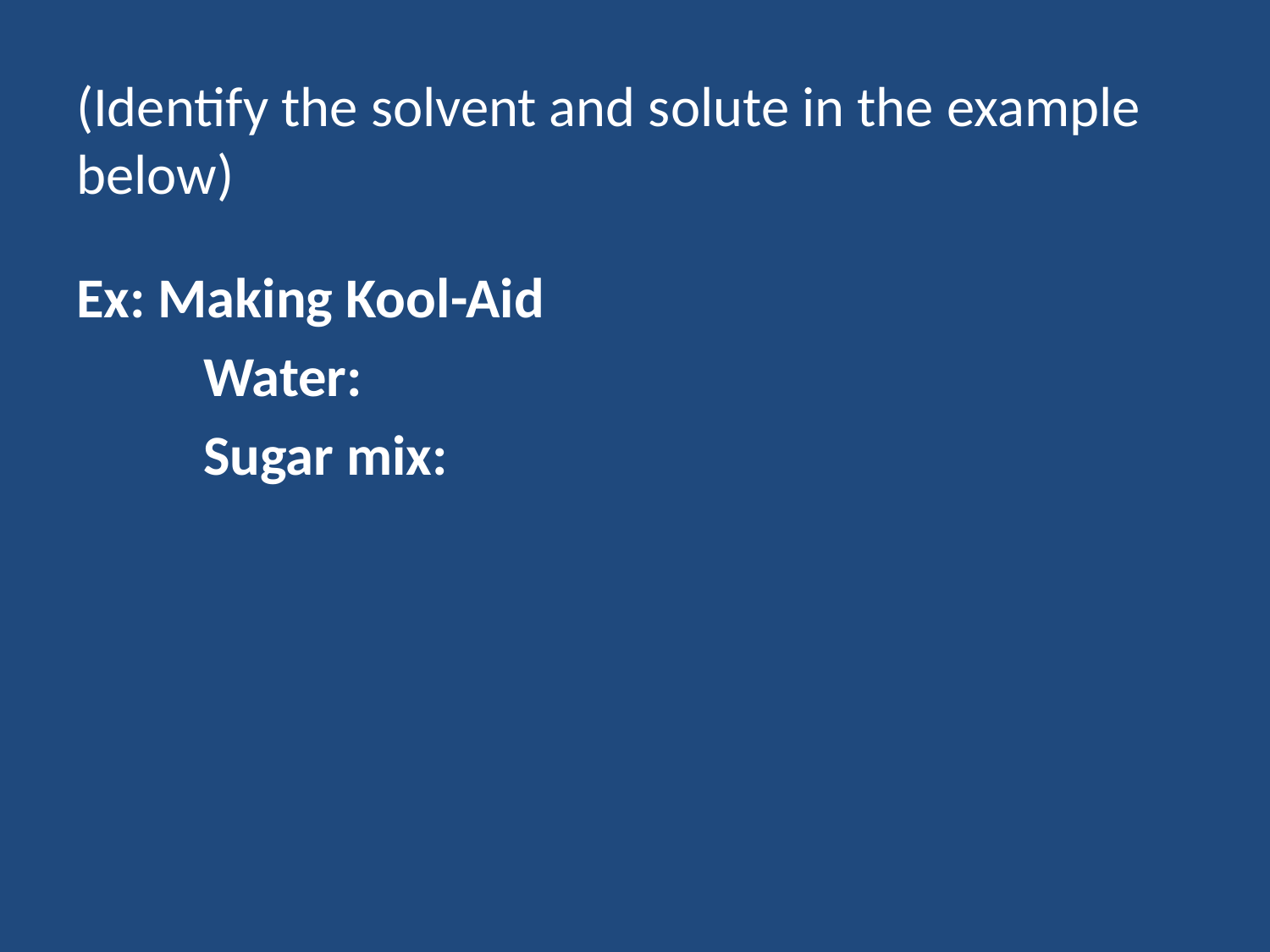

(Identify the solvent and solute in the example below)

Ex: Making Kool-Aid
	Water:
	Sugar mix: